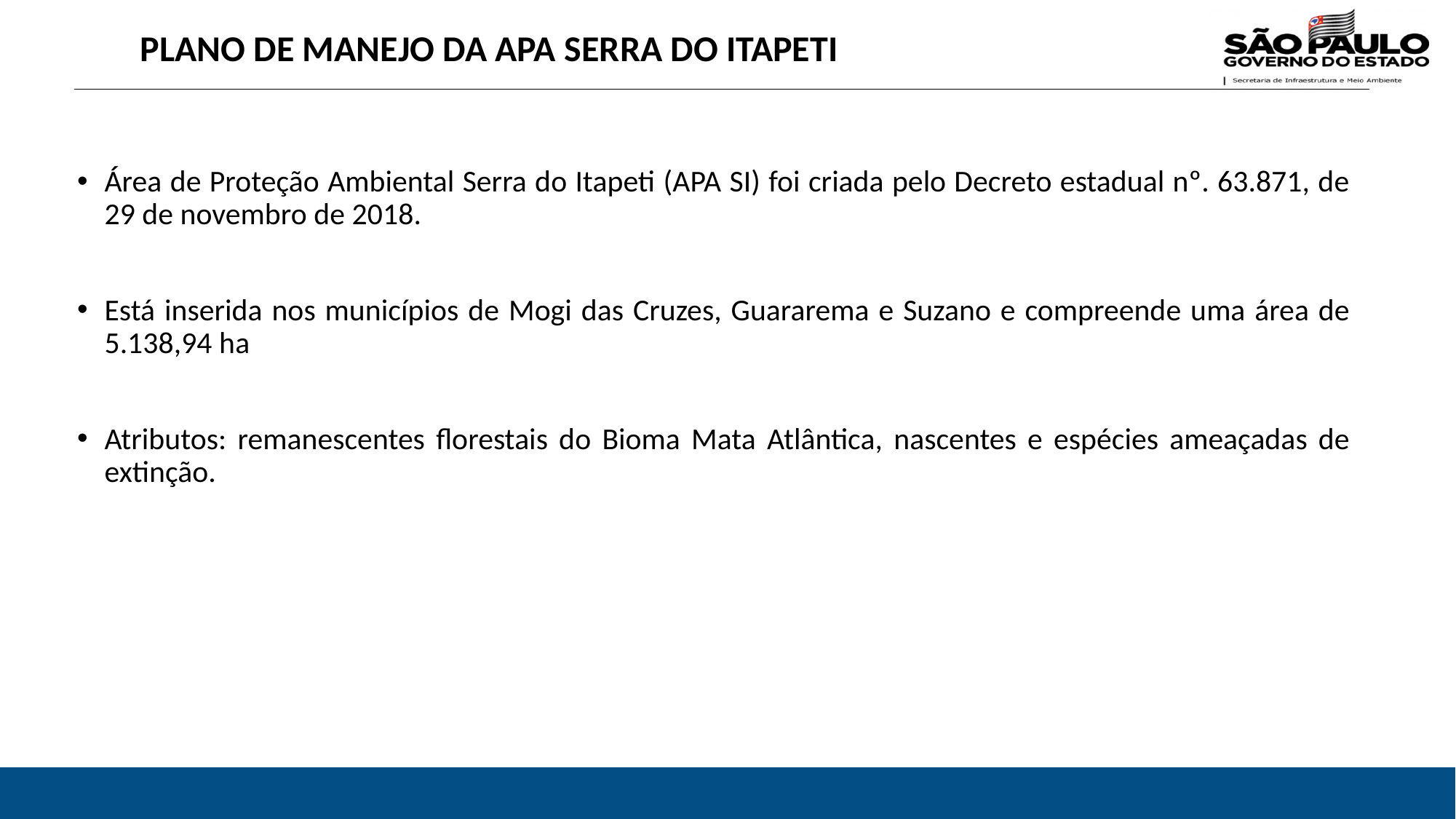

PLANO DE MANEJO DA APA SERRA DO ITAPETI

Área de Proteção Ambiental Serra do Itapeti (APA SI) foi criada pelo Decreto estadual nº. 63.871, de 29 de novembro de 2018.

Está inserida nos municípios de Mogi das Cruzes, Guararema e Suzano e compreende uma área de 5.138,94 ha

Atributos: remanescentes florestais do Bioma Mata Atlântica, nascentes e espécies ameaçadas de extinção.